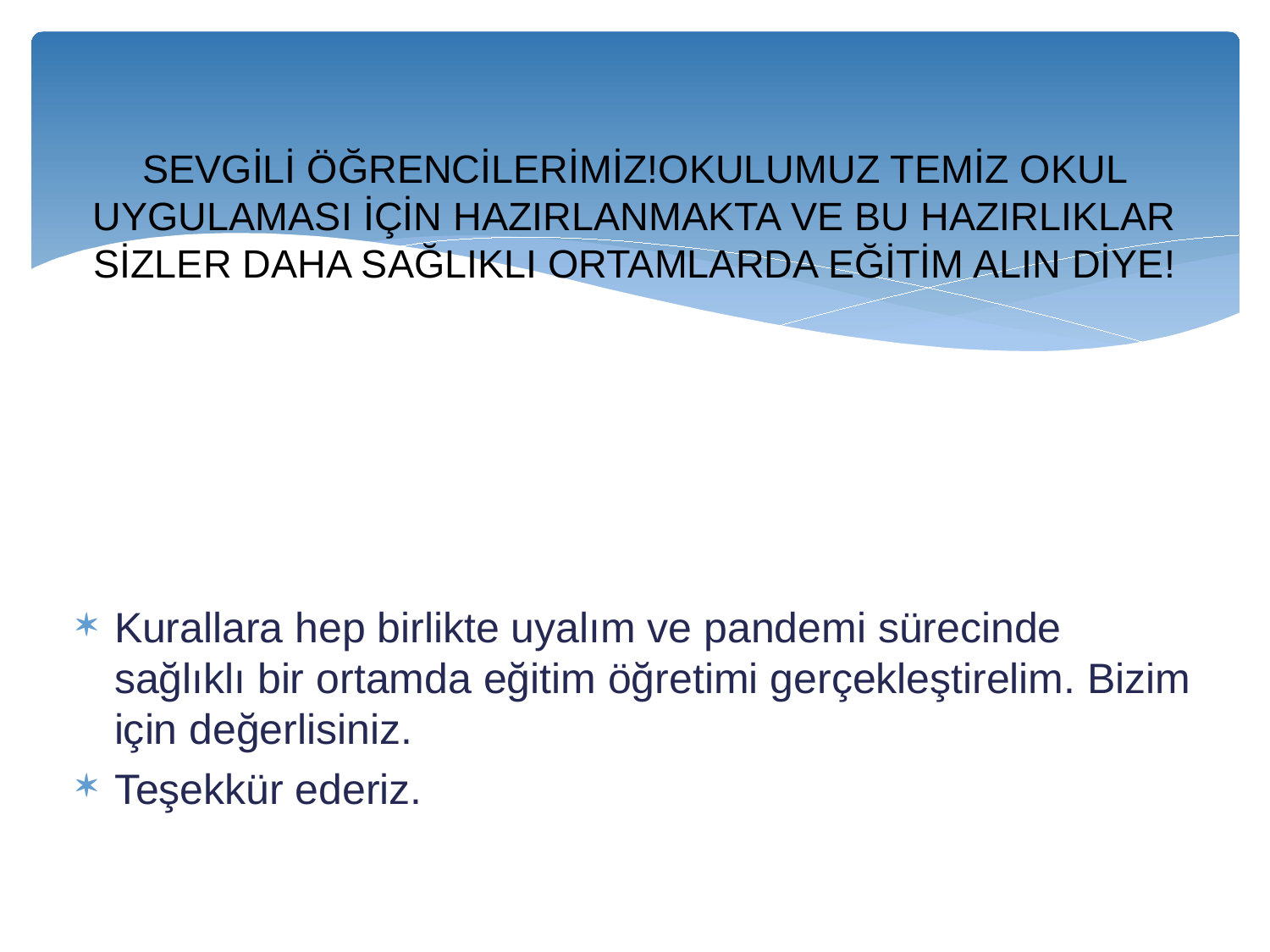

# SEVGİLİ ÖĞRENCİLERİMİZ!OKULUMUZ TEMİZ OKUL UYGULAMASI İÇİN HAZIRLANMAKTA VE BU HAZIRLIKLAR SİZLER DAHA SAĞLIKLI ORTAMLARDA EĞİTİM ALIN DİYE!

Kurallara hep birlikte uyalım ve pandemi sürecinde sağlıklı bir ortamda eğitim öğretimi gerçekleştirelim. Bizim için değerlisiniz.
Teşekkür ederiz.